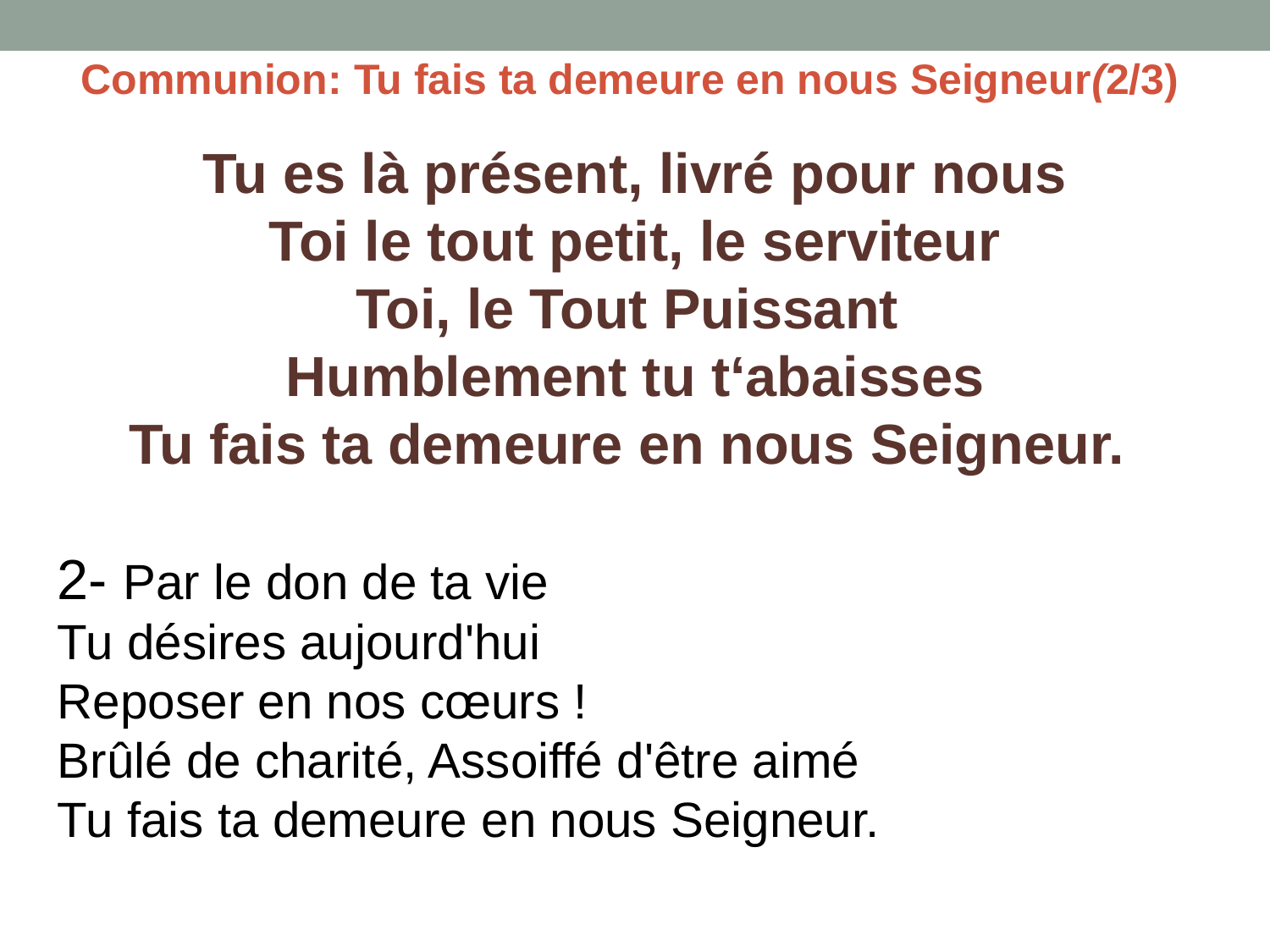

Communion: Tu fais ta demeure en nous Seigneur(2/3)
Tu es là présent, livré pour nous
Toi le tout petit, le serviteur
Toi, le Tout Puissant
Humblement tu t‘abaisses
Tu fais ta demeure en nous Seigneur.
2- Par le don de ta vie
Tu désires aujourd'hui
Reposer en nos cœurs !
Brûlé de charité, Assoiffé d'être aimé
Tu fais ta demeure en nous Seigneur.